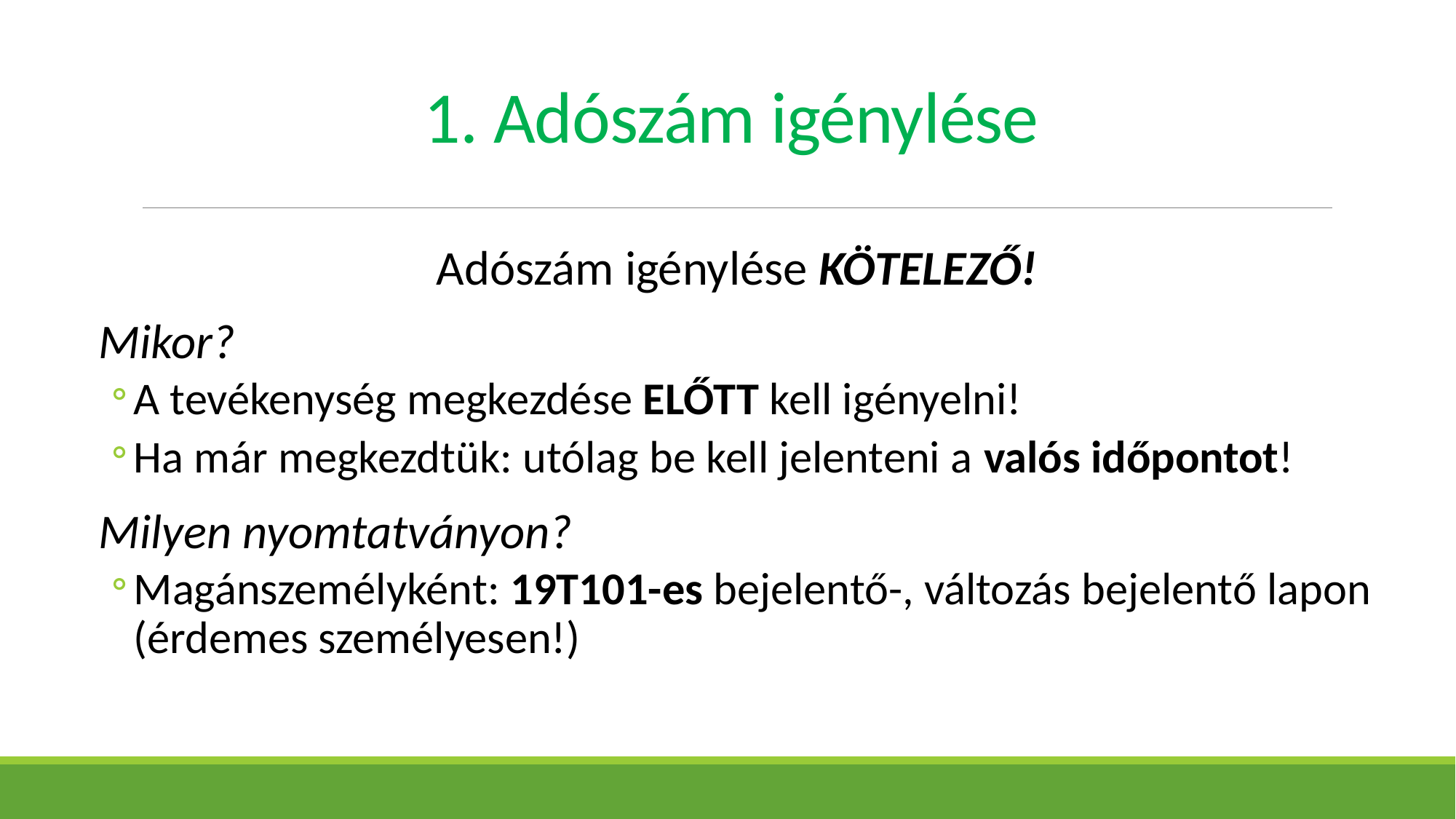

# 1. Adószám igénylése
Adószám igénylése KÖTELEZŐ!
Mikor?
A tevékenység megkezdése ELŐTT kell igényelni!
Ha már megkezdtük: utólag be kell jelenteni a valós időpontot!
Milyen nyomtatványon?
Magánszemélyként: 19T101-es bejelentő-, változás bejelentő lapon (érdemes személyesen!)